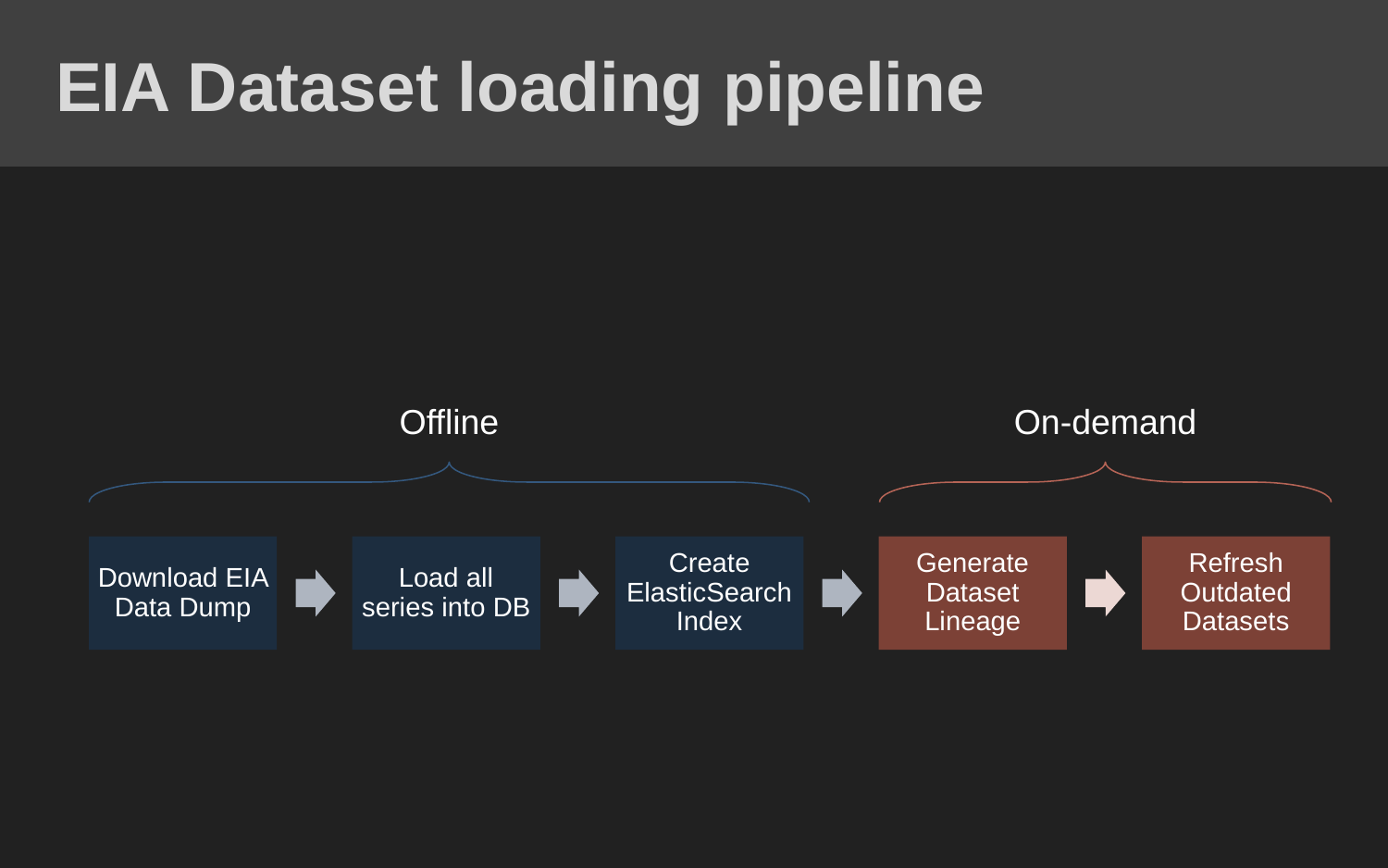

# EIA Dataset loading pipeline

Offline

On-demand
Download EIA Data Dump

Load all series into DB

Create ElasticSearch Index

Generate Dataset Lineage

Refresh Outdated Datasets